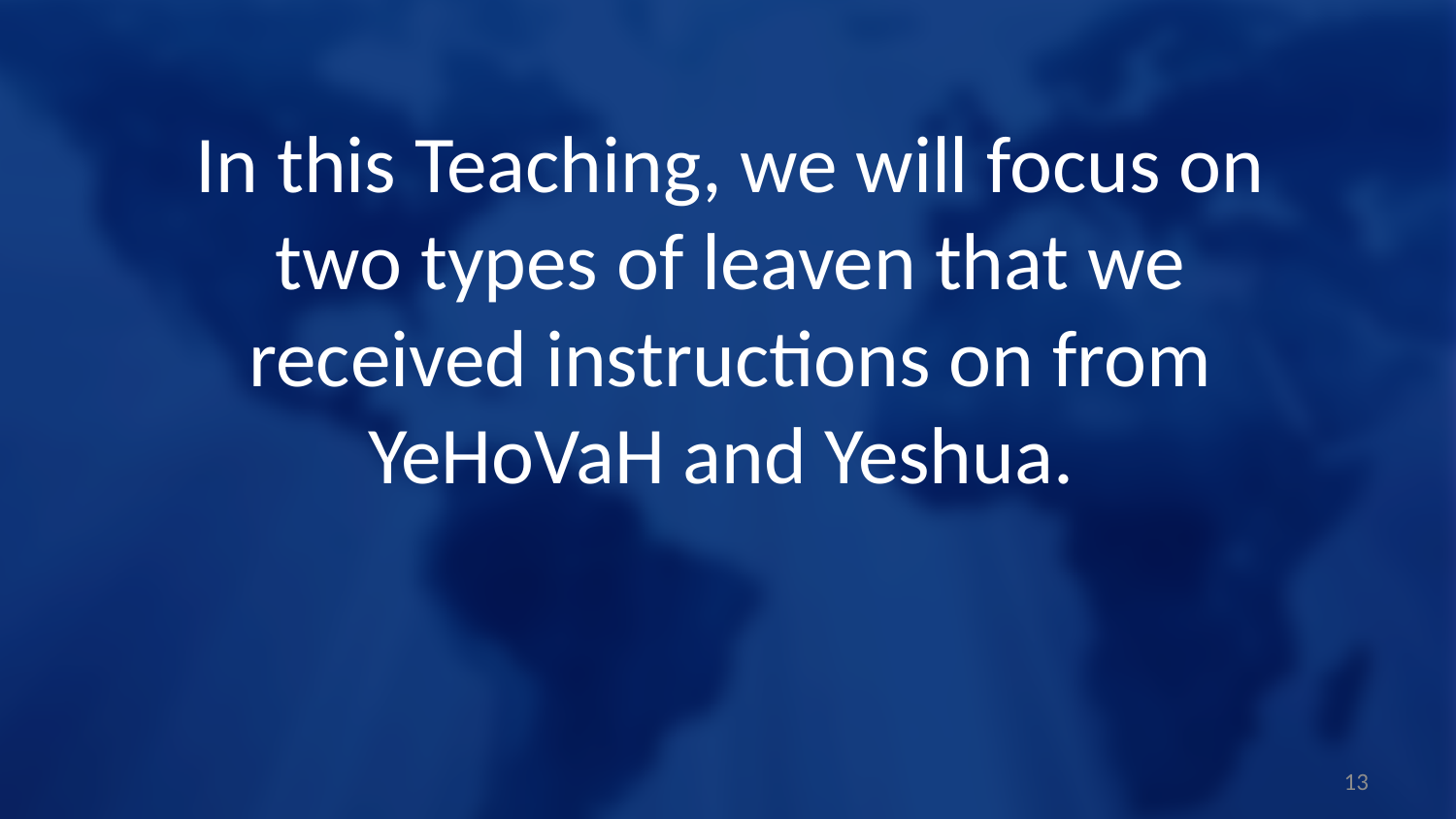

In this Teaching, we will focus on two types of leaven that we received instructions on from YeHoVaH and Yeshua.

13